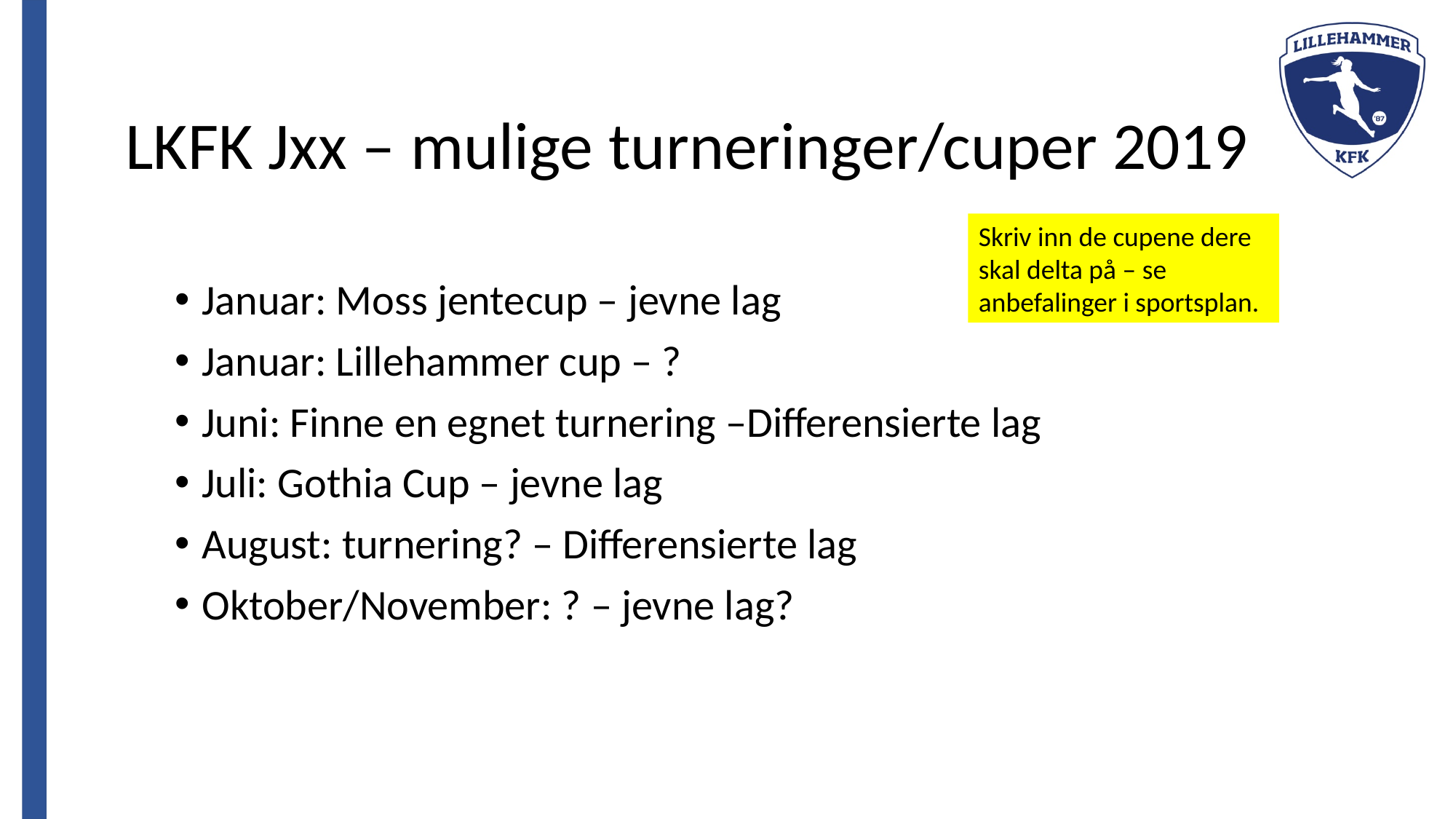

# LKFK Jxx – mulige turneringer/cuper 2019
Skriv inn de cupene dere skal delta på – se anbefalinger i sportsplan.
Januar: Moss jentecup – jevne lag
Januar: Lillehammer cup – ?
Juni: Finne en egnet turnering –Differensierte lag
Juli: Gothia Cup – jevne lag
August: turnering? – Differensierte lag
Oktober/November: ? – jevne lag?